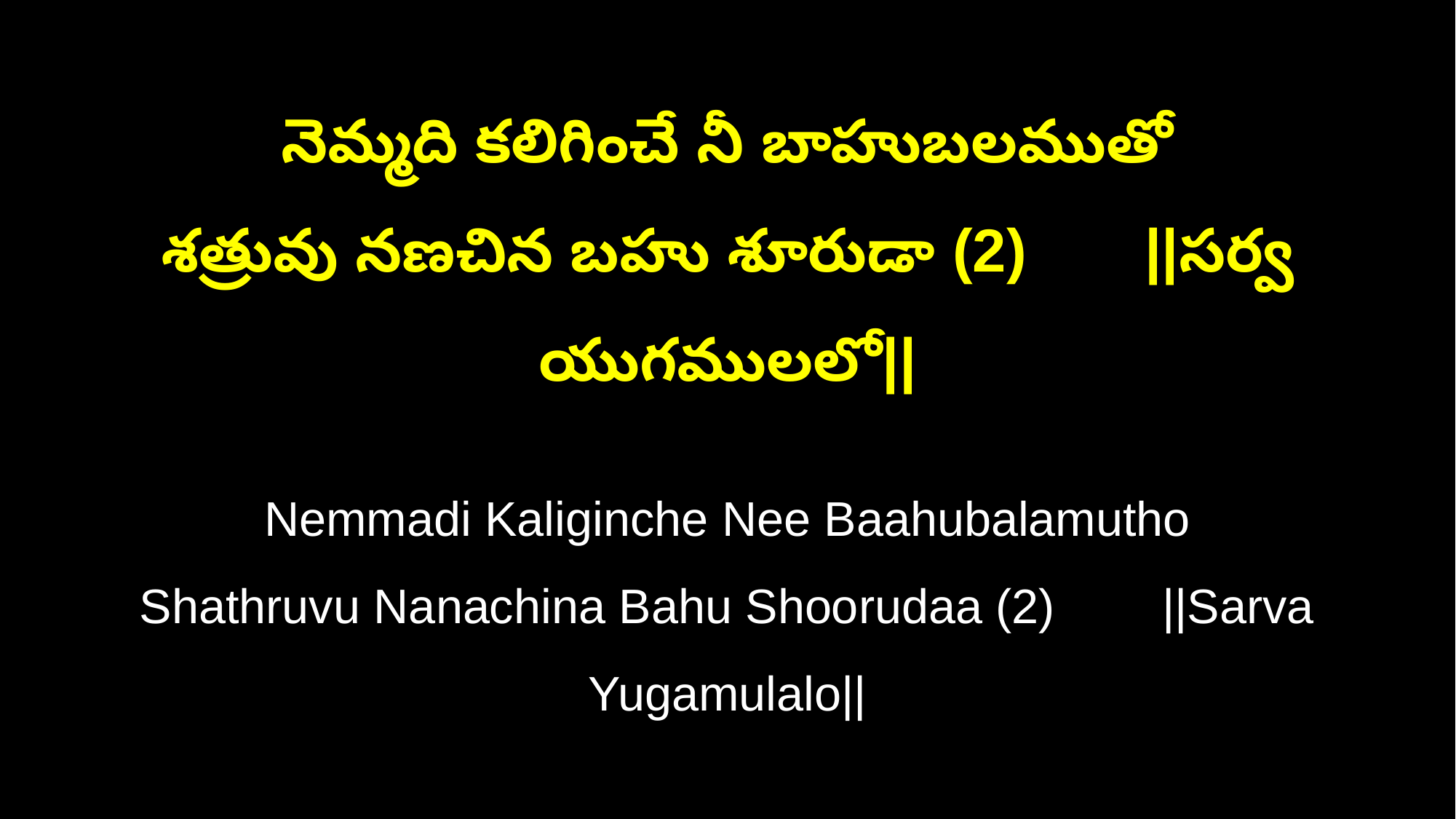

నెమ్మది కలిగించే నీ బాహుబలముతో
శత్రువు నణచిన బహు శూరుడా (2)       ||సర్వ యుగములలో||
Nemmadi Kaliginche Nee Baahubalamutho
Shathruvu Nanachina Bahu Shoorudaa (2)        ||Sarva Yugamulalo||